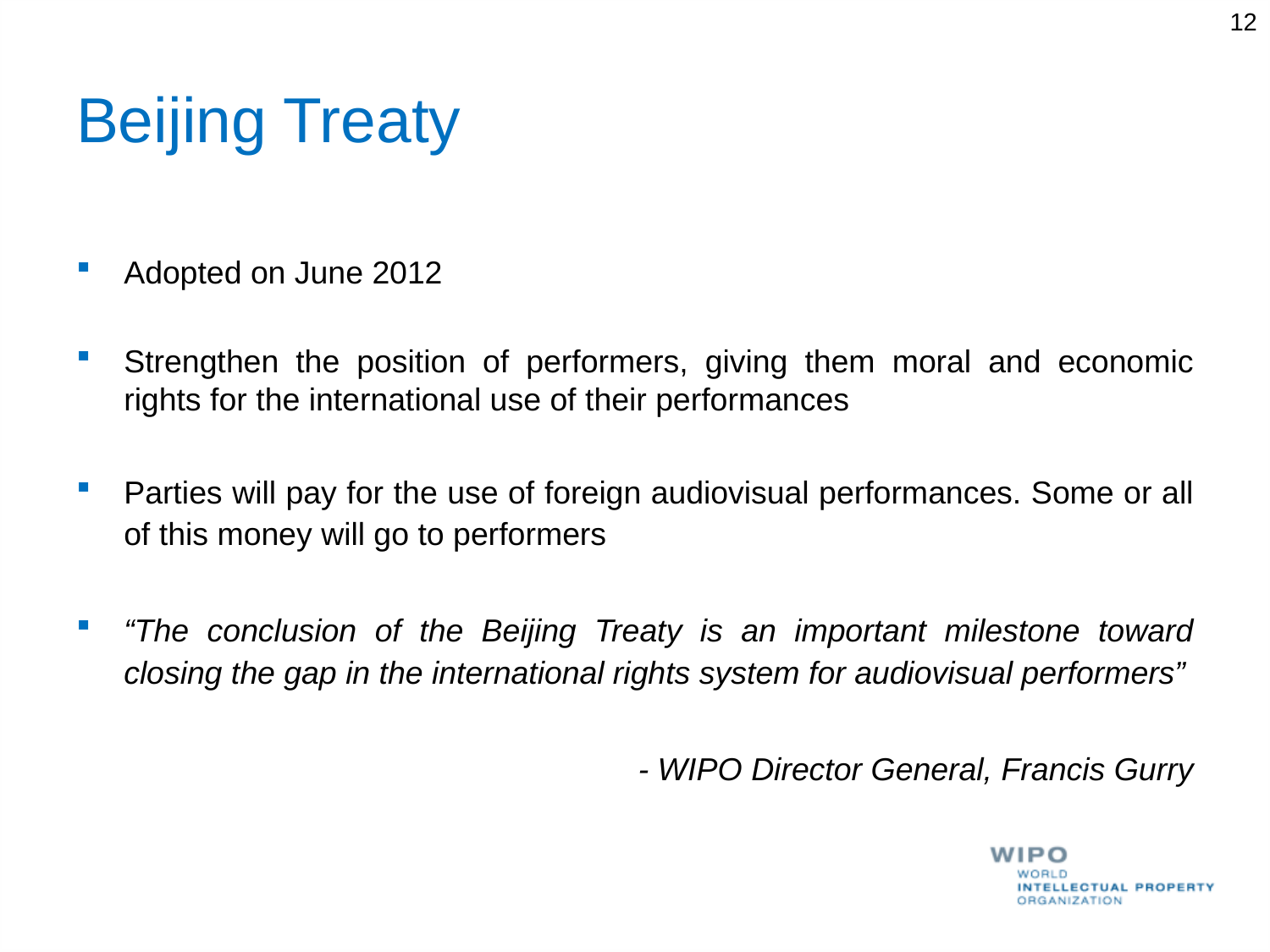

12
# Beijing Treaty
Adopted on June 2012

Strengthen the position of performers, giving them moral and economic rights for the international use of their performances

Parties will pay for the use of foreign audiovisual performances. Some or all of this money will go to performers

“The conclusion of the Beijing Treaty is an important milestone toward closing the gap in the international rights system for audiovisual performers”

- WIPO Director General, Francis Gurry